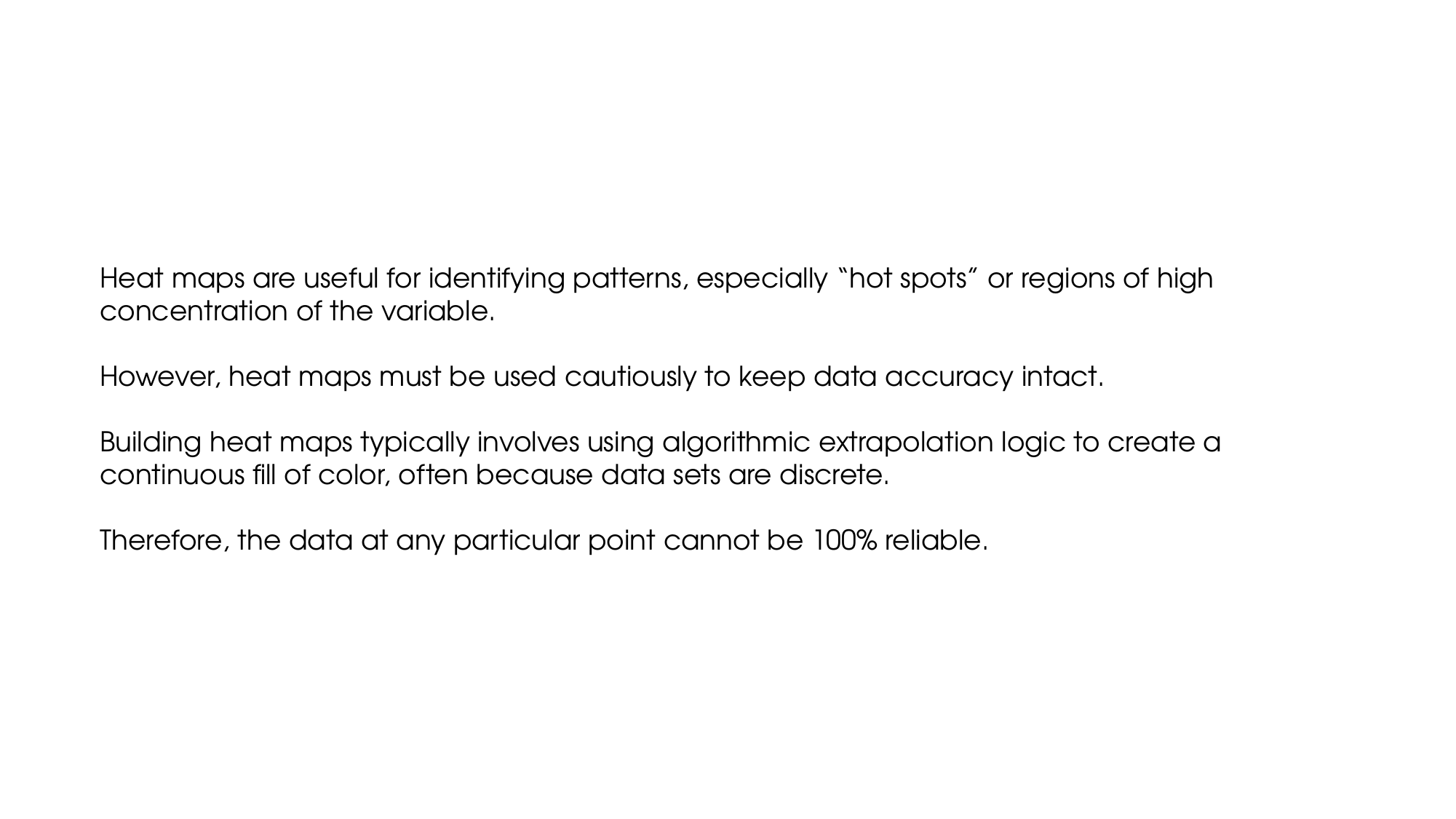

Heat maps are useful for identifying patterns, especially “hot spots” or regions of high concentration of the variable.

However, heat maps must be used cautiously to keep data accuracy intact.

Building heat maps typically involves using algorithmic extrapolation logic to create a continuous fill of color, often because data sets are discrete.

Therefore, the data at any particular point cannot be 100% reliable.